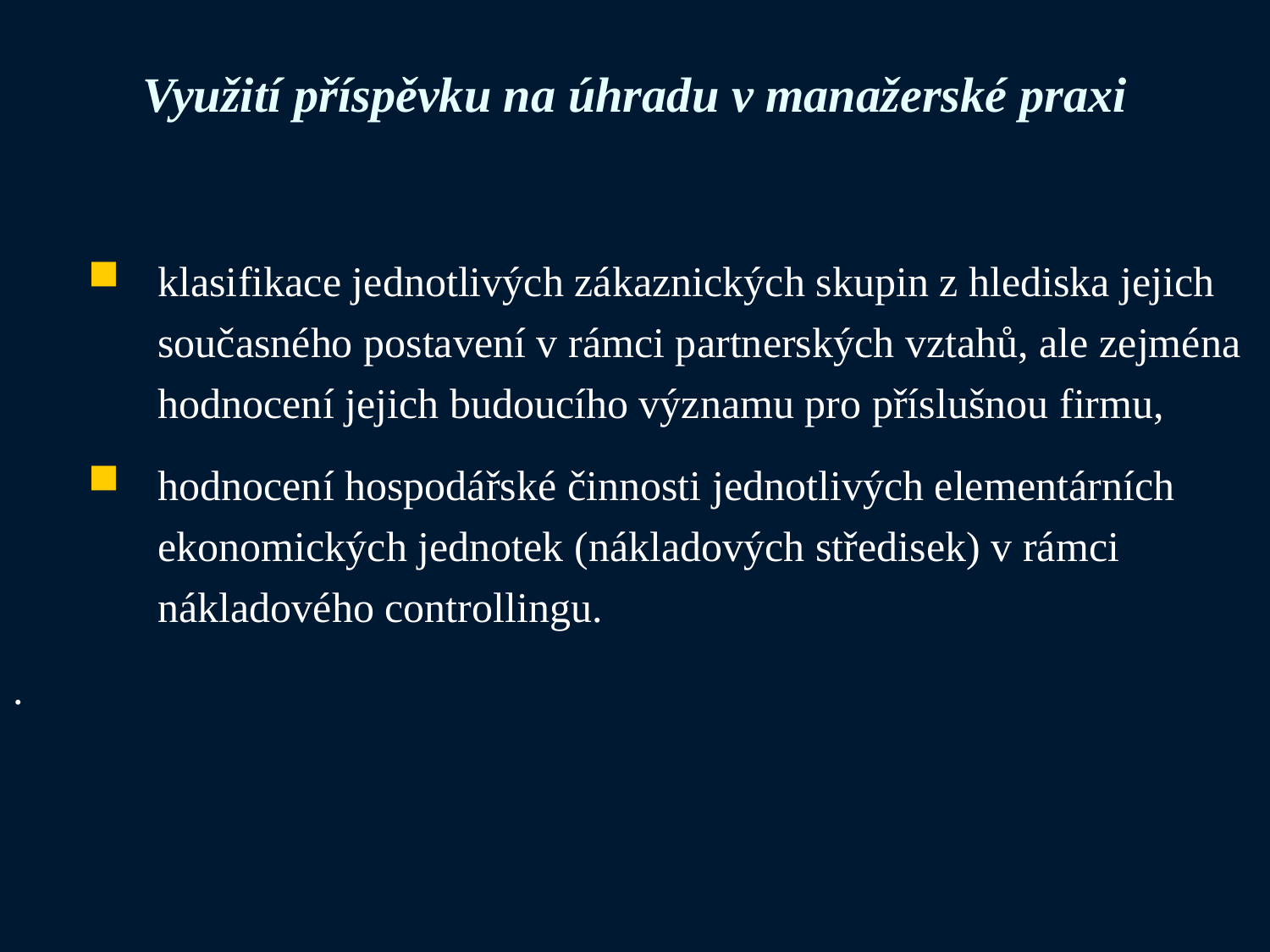

# Využití příspěvku na úhradu v manažerské praxi

klasifikace jednotlivých zákaznických skupin z hlediska jejich současného postavení v rámci partnerských vztahů, ale zejména hodnocení jejich budoucího významu pro příslušnou firmu,
hodnocení hospodářské činnosti jednotlivých elementárních ekonomických jednotek (nákladových středisek) v rámci nákladového controllingu.
.